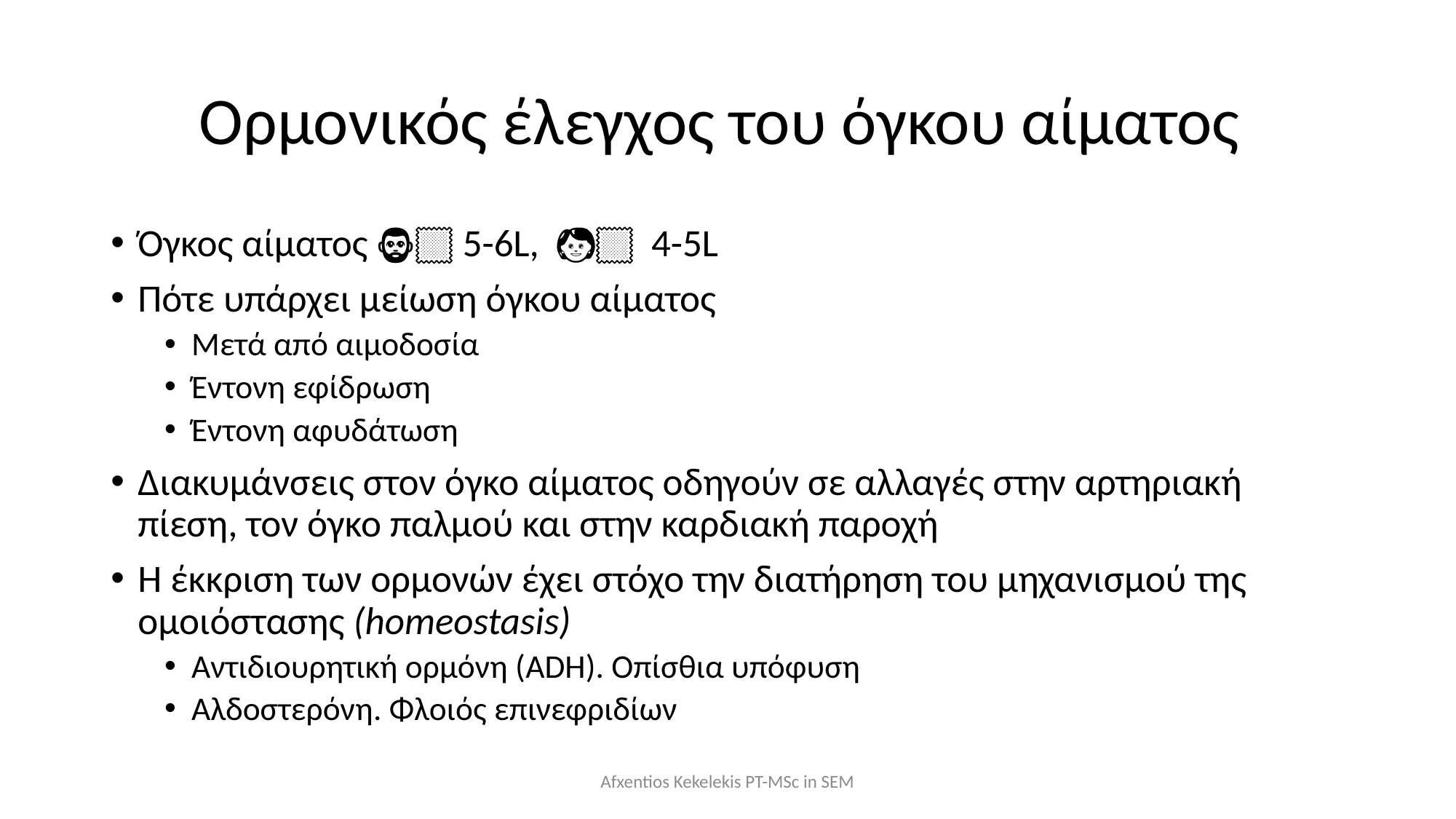

# Ορμονικός έλεγχος του όγκου αίματος
Όγκος αίματος 🧔🏻 5-6L,  👩🏻  4-5L
Πότε υπάρχει μείωση όγκου αίματος
Μετά από αιμοδοσία
Έντονη εφίδρωση
Έντονη αφυδάτωση
Διακυμάνσεις στον όγκο αίματος οδηγούν σε αλλαγές στην αρτηριακή πίεση, τον όγκο παλμού και στην καρδιακή παροχή
Η έκκριση των ορμονών έχει στόχο την διατήρηση του μηχανισμού της ομοιόστασης (homeostasis)
Αντιδιουρητική ορμόνη (ADH). Οπίσθια υπόφυση
Αλδοστερόνη. Φλοιός επινεφριδίων

Afxentios Kekelekis PT-MSc in SEM